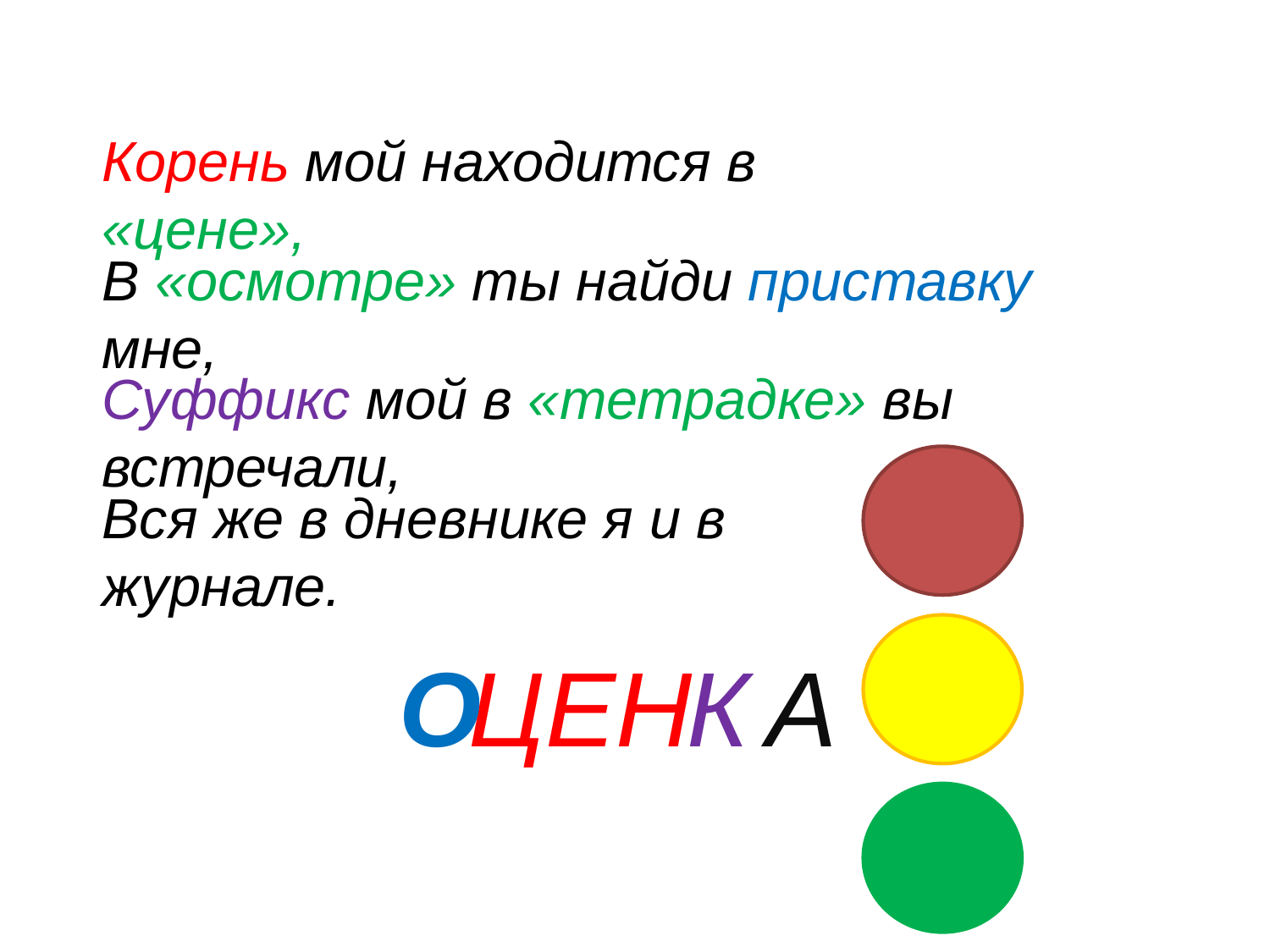

Корень мой находится в «цене»,

В «осмотре» ты найди приставку мне,
Суффикс мой в «тетрадке» вы встречали,

Вся же в дневнике я и в журнале.

О
ЦЕН
К
А